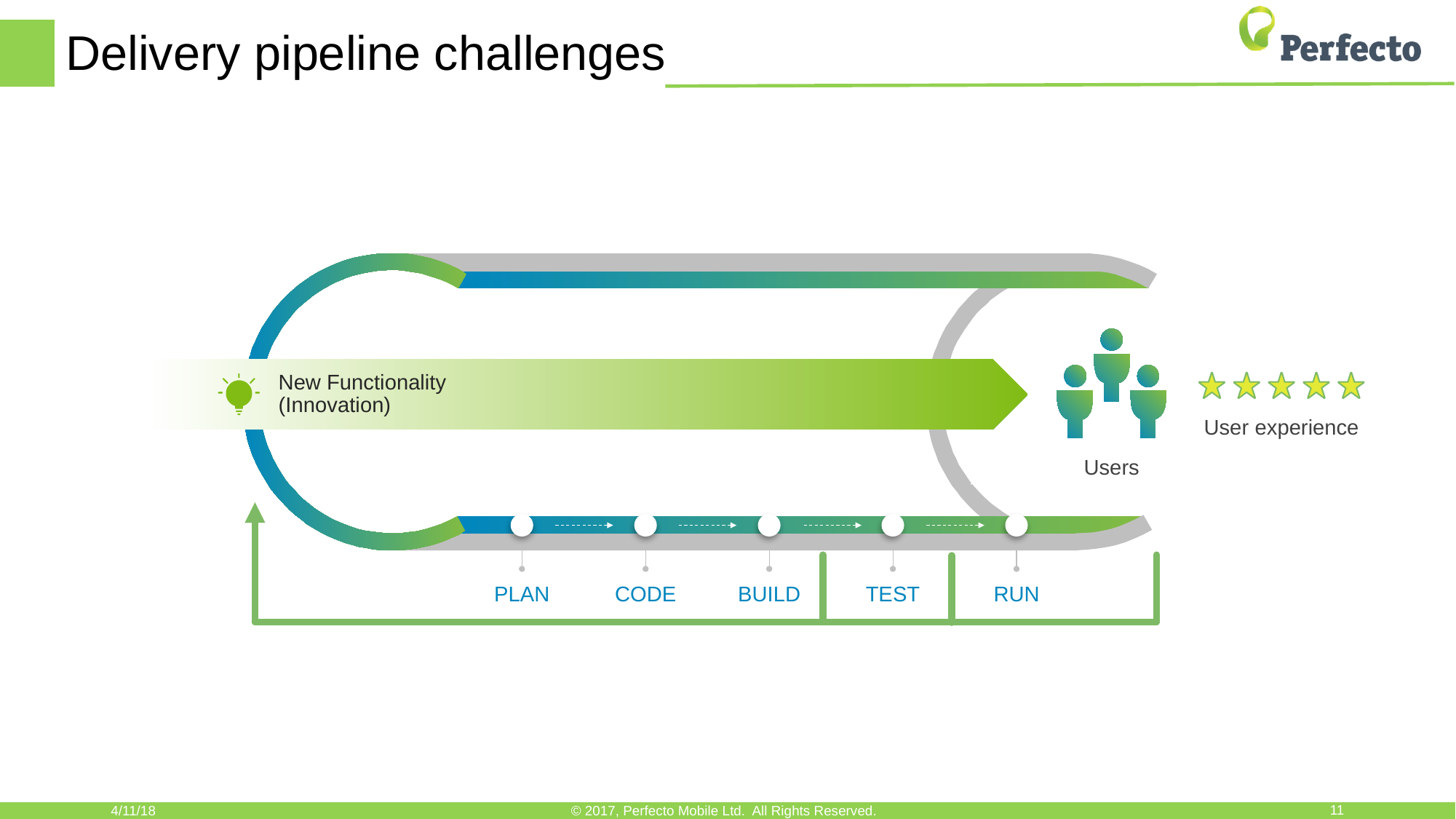

# Delivery pipeline challenges

New Functionality
(Innovation)

User experience

Users

CODE
PLAN
BUILD
TEST
RUN
4/11/18
© 2017, Perfecto Mobile Ltd.  All Rights Reserved.
11